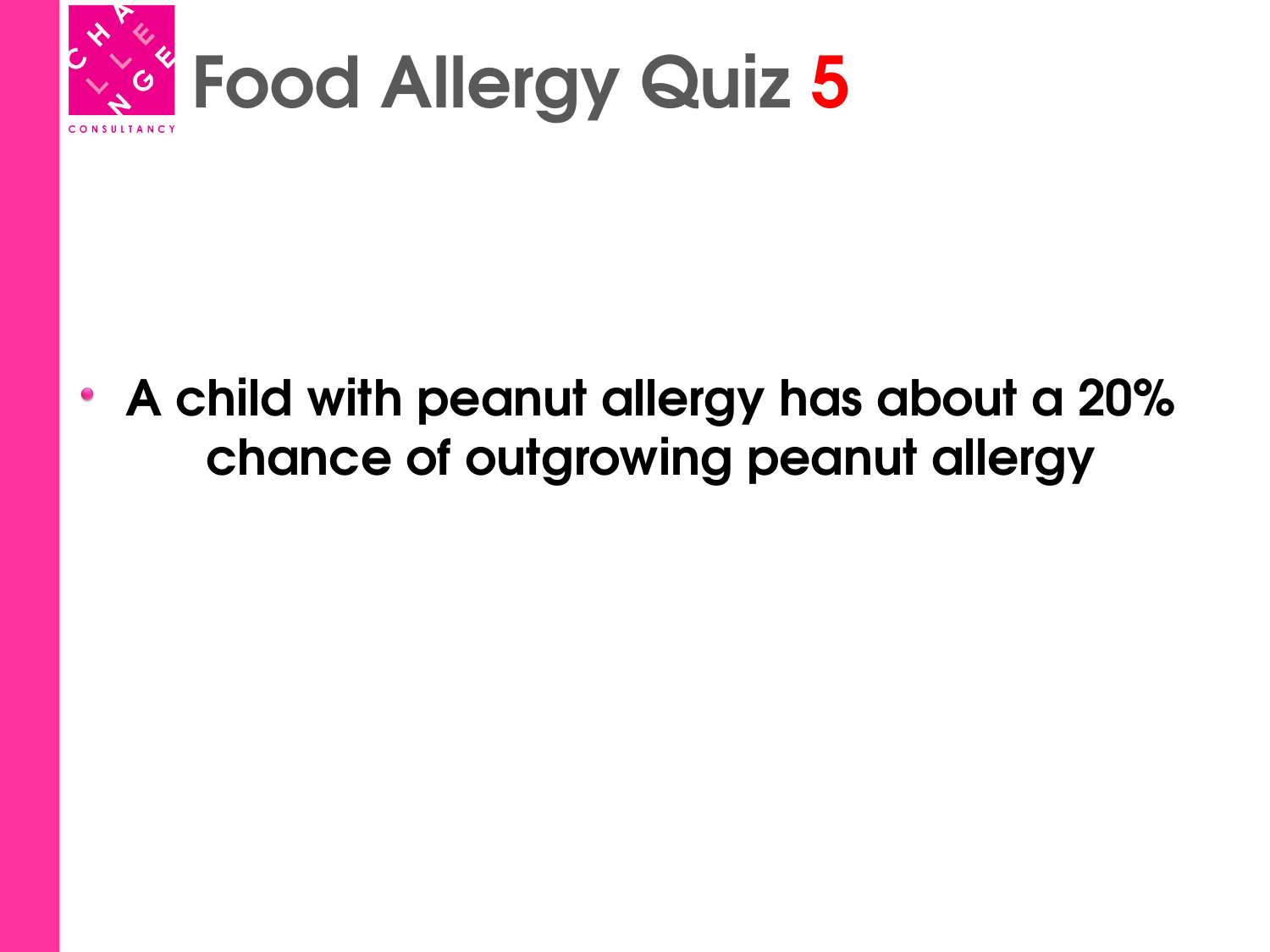

# Food Allergy Quiz 5

A child with peanut allergy has about a 20% chance of outgrowing peanut allergy